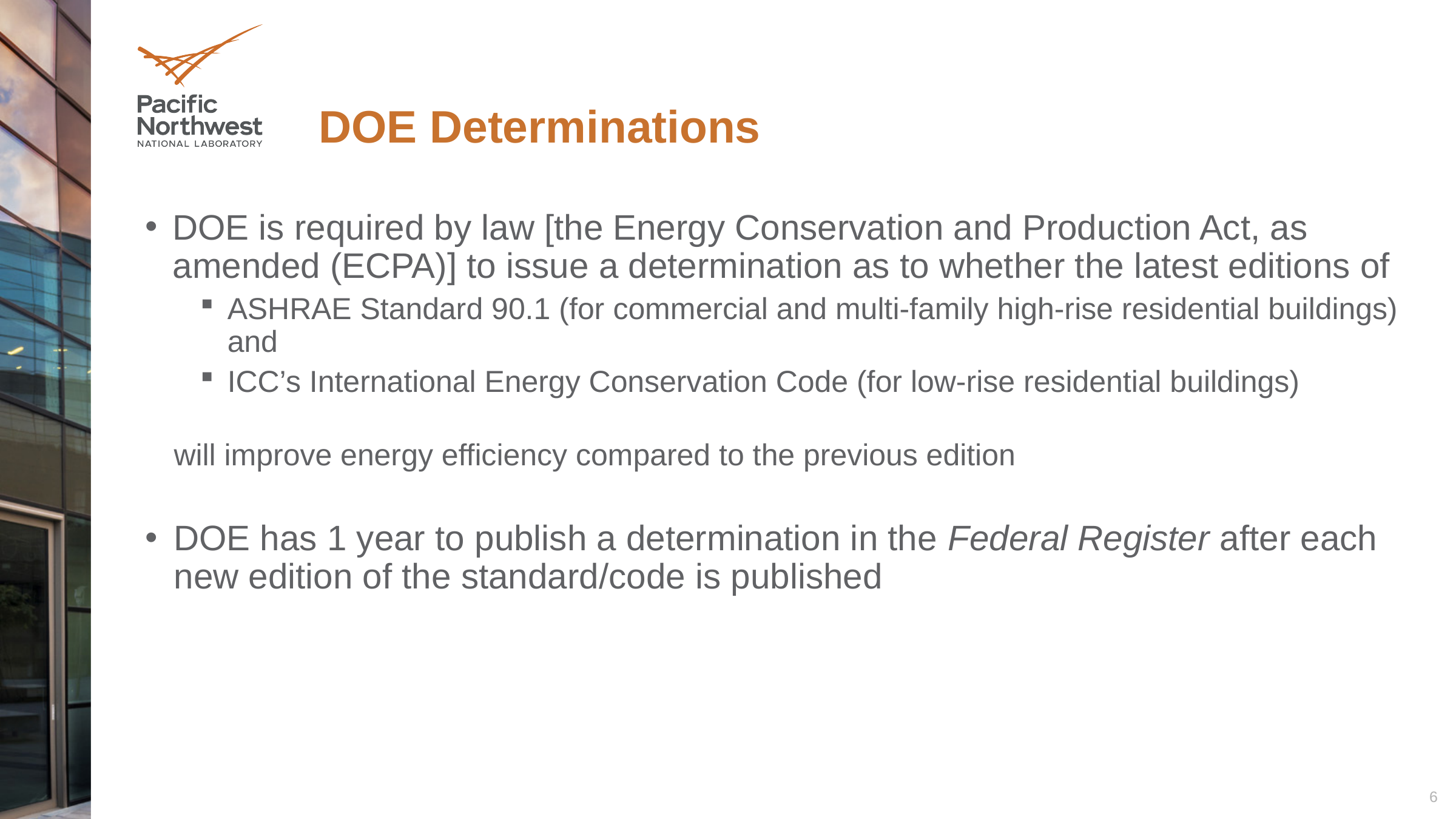

# DOE Determinations
DOE is required by law [the Energy Conservation and Production Act, as amended (ECPA)] to issue a determination as to whether the latest editions of
ASHRAE Standard 90.1 (for commercial and multi-family high-rise residential buildings) and
ICC’s International Energy Conservation Code (for low-rise residential buildings)
will improve energy efficiency compared to the previous edition
DOE has 1 year to publish a determination in the Federal Register after each new edition of the standard/code is published
6